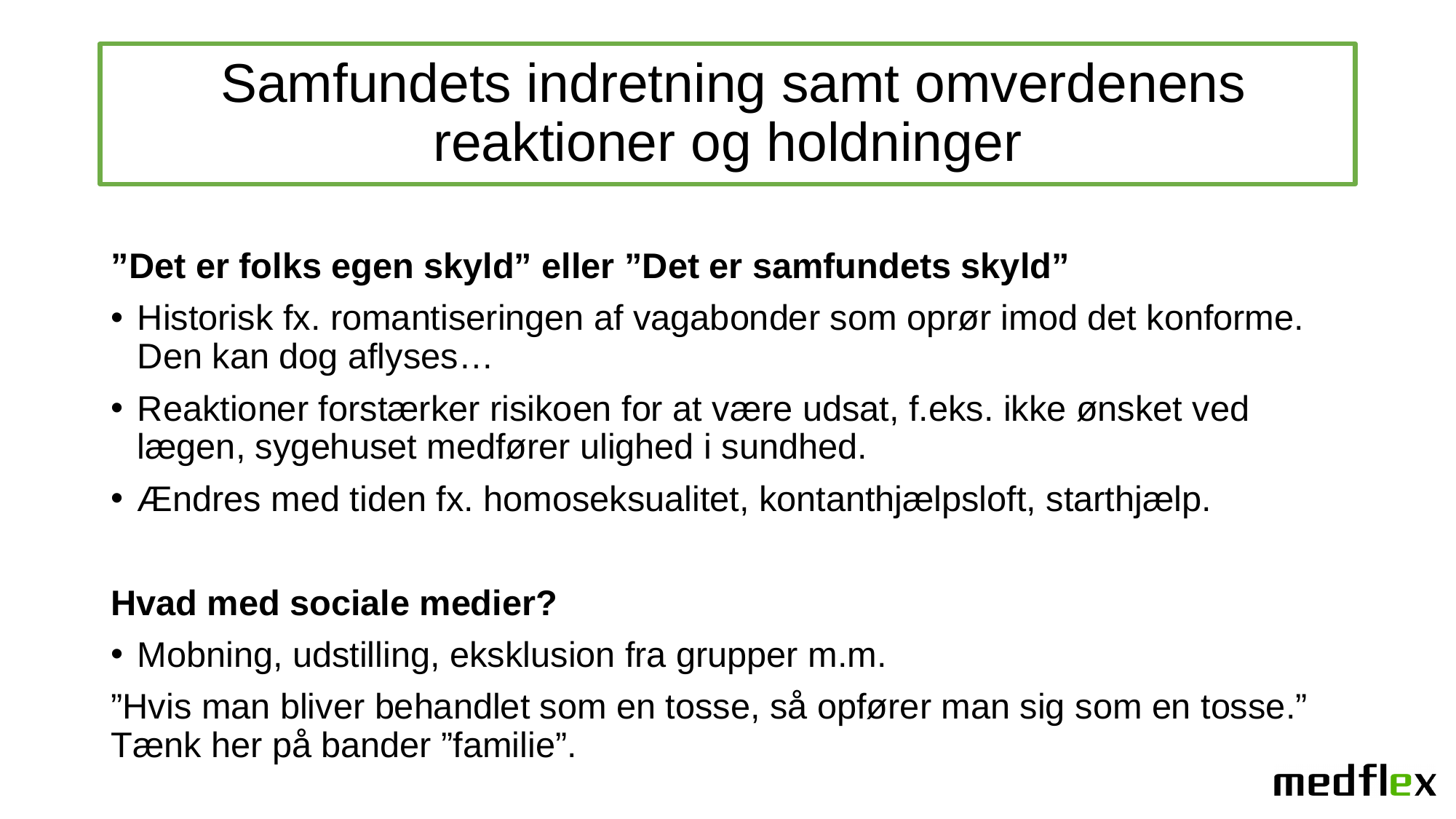

# Samfundets indretning samt omverdenens reaktioner og holdninger
”Det er folks egen skyld” eller ”Det er samfundets skyld”
Historisk fx. romantiseringen af vagabonder som oprør imod det konforme. Den kan dog aflyses…
Reaktioner forstærker risikoen for at være udsat, f.eks. ikke ønsket ved lægen, sygehuset medfører ulighed i sundhed.
Ændres med tiden fx. homoseksualitet, kontanthjælpsloft, starthjælp.

Hvad med sociale medier?
Mobning, udstilling, eksklusion fra grupper m.m.
”Hvis man bliver behandlet som en tosse, så opfører man sig som en tosse.” Tænk her på bander ”familie”.